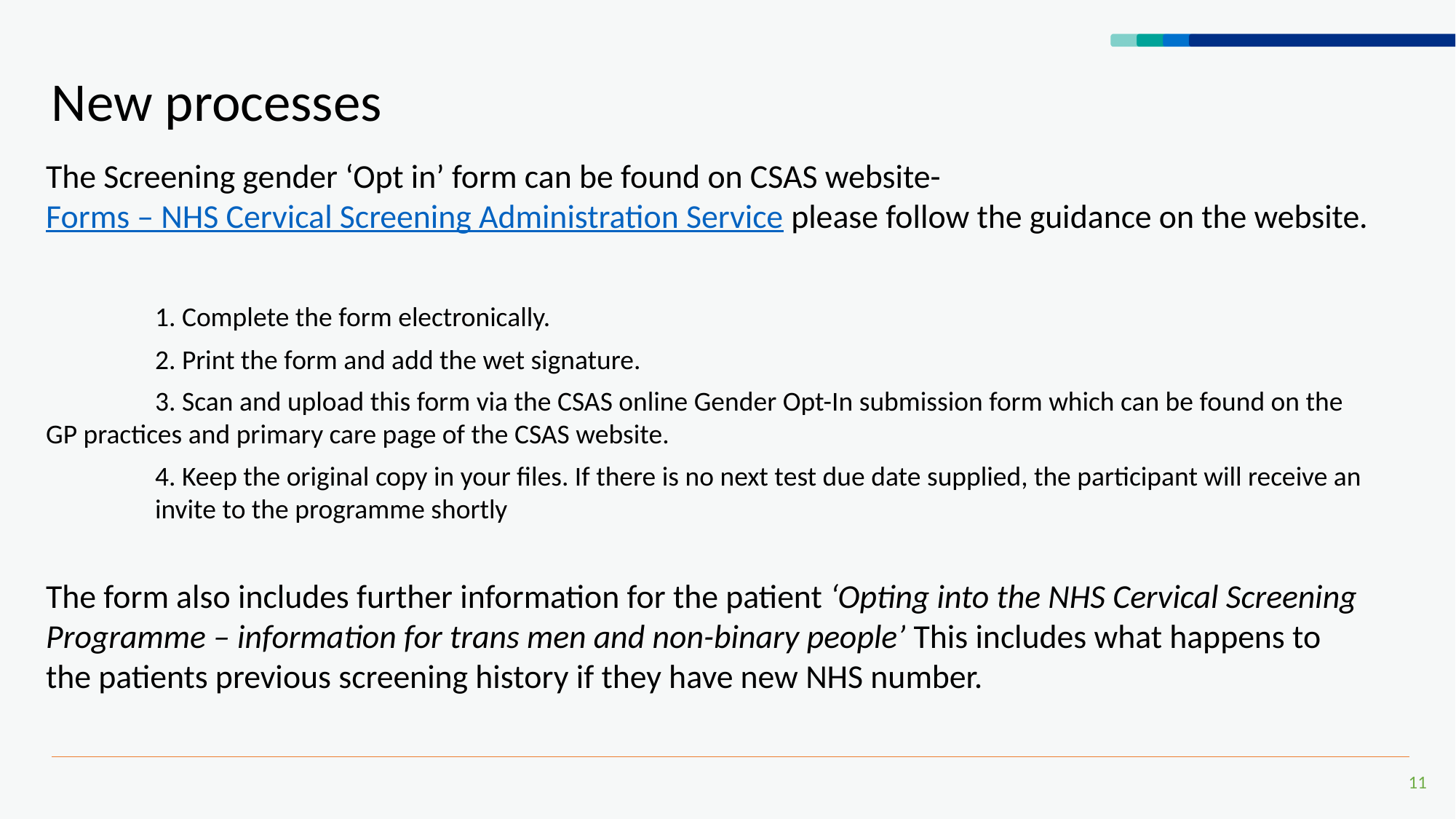

# New processes
The Screening gender ‘Opt in’ form can be found on CSAS website- Forms – NHS Cervical Screening Administration Service please follow the guidance on the website.

	1. Complete the form electronically.
	2. Print the form and add the wet signature.
	3. Scan and upload this form via the CSAS online Gender Opt-In submission form which can be found on the 	GP practices and primary care page of the CSAS website.
	4. Keep the original copy in your files. If there is no next test due date supplied, the participant will receive an 	invite to the programme shortly

The form also includes further information for the patient ‘Opting into the NHS Cervical Screening Programme – information for trans men and non-binary people’ This includes what happens to the patients previous screening history if they have new NHS number.